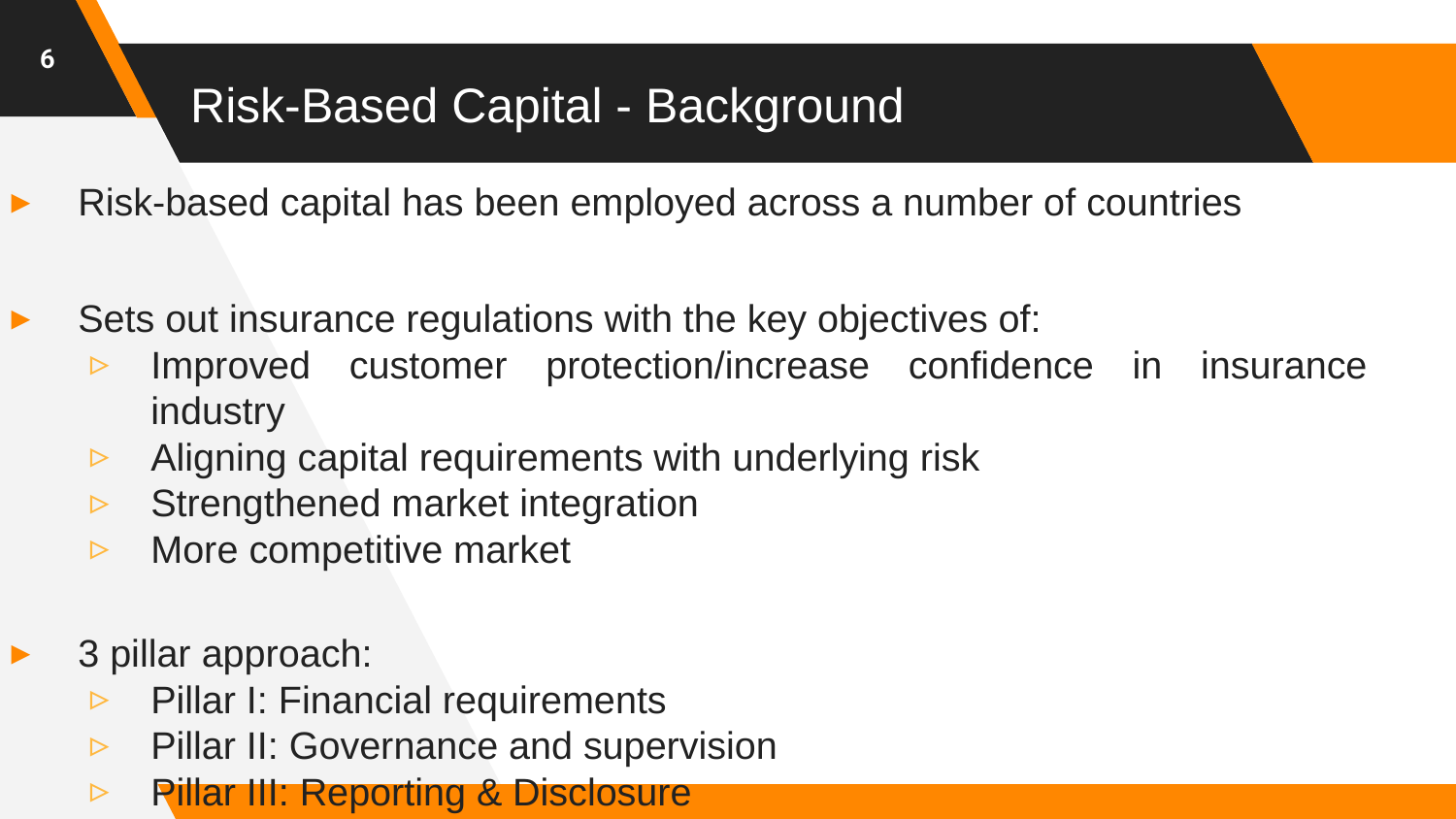

6
# Risk-Based Capital - Background
Risk-based capital has been employed across a number of countries

Sets out insurance regulations with the key objectives of:
Improved customer protection/increase confidence in insurance industry
Aligning capital requirements with underlying risk
Strengthened market integration
More competitive market

3 pillar approach:
Pillar I: Financial requirements
Pillar II: Governance and supervision
Pillar III: Reporting & Disclosure